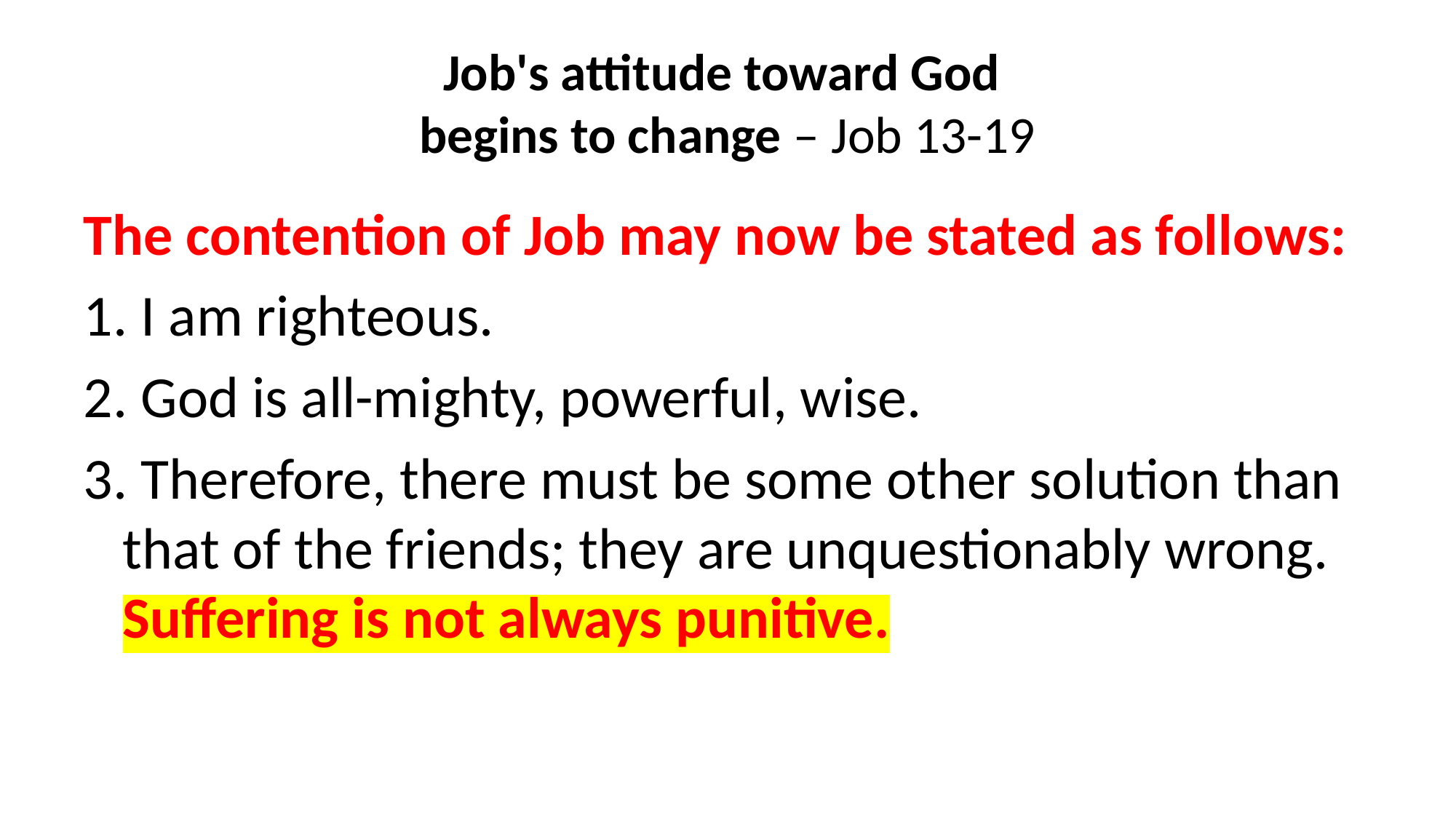

# Job's attitude toward God begins to change – Job 13-19
The contention of Job may now be stated as follows:
1. I am righteous.
2. God is all-mighty, powerful, wise.
3. Therefore, there must be some other solution than that of the friends; they are unquestionably wrong.
Suffering is not always punitive.